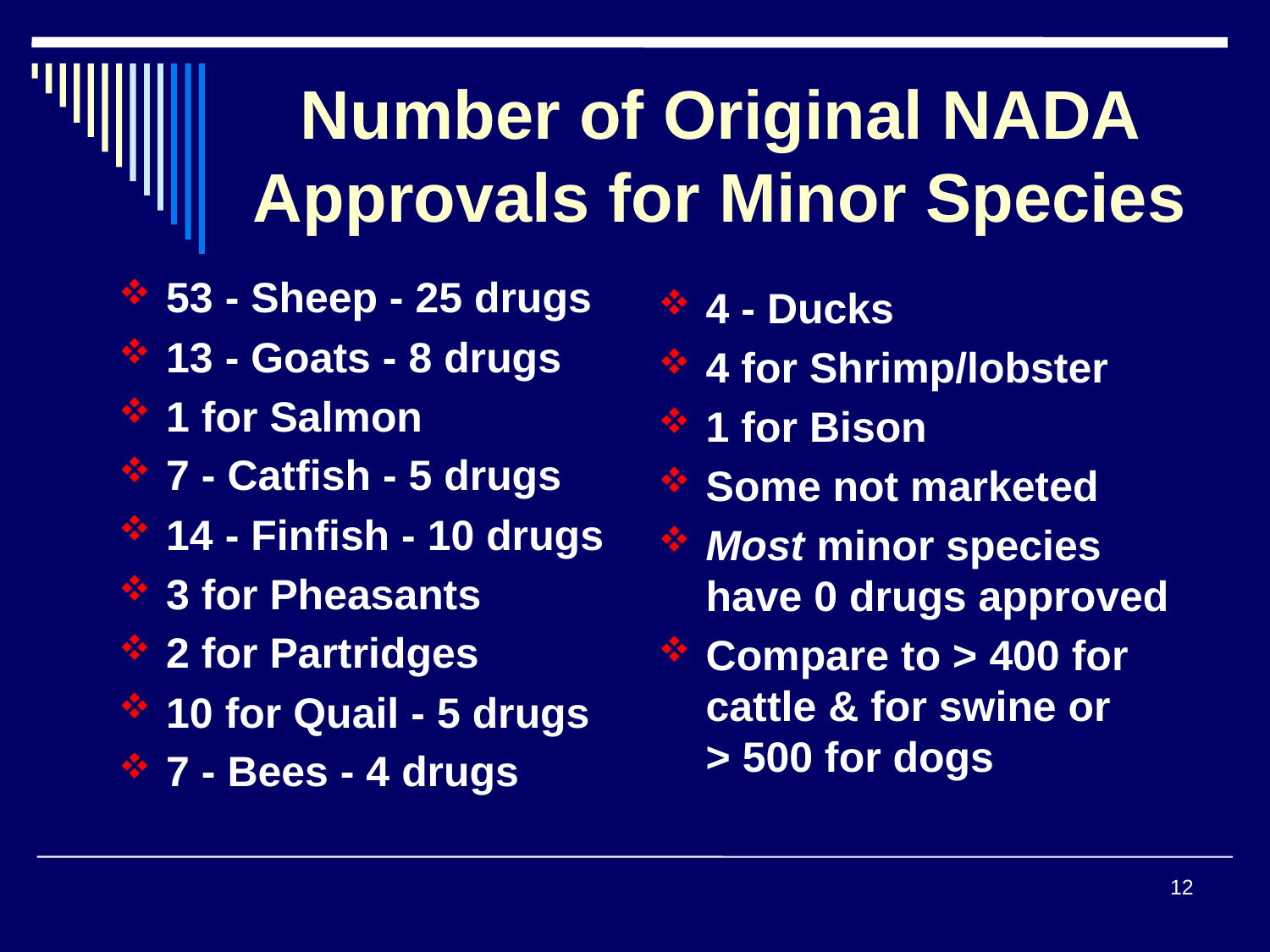

# Number of Original NADA Approvals for Minor Species
53 - Sheep - 25 drugs
13 - Goats - 8 drugs
1 for Salmon
7 - Catfish - 5 drugs
14 - Finfish - 10 drugs
3 for Pheasants
2 for Partridges
10 for Quail - 5 drugs
7 - Bees - 4 drugs

4 - Ducks
4 for Shrimp/lobster
1 for Bison
Some not marketed
Most minor species have 0 drugs approved
Compare to > 400 for cattle & for swine or      > 500 for dogs
12